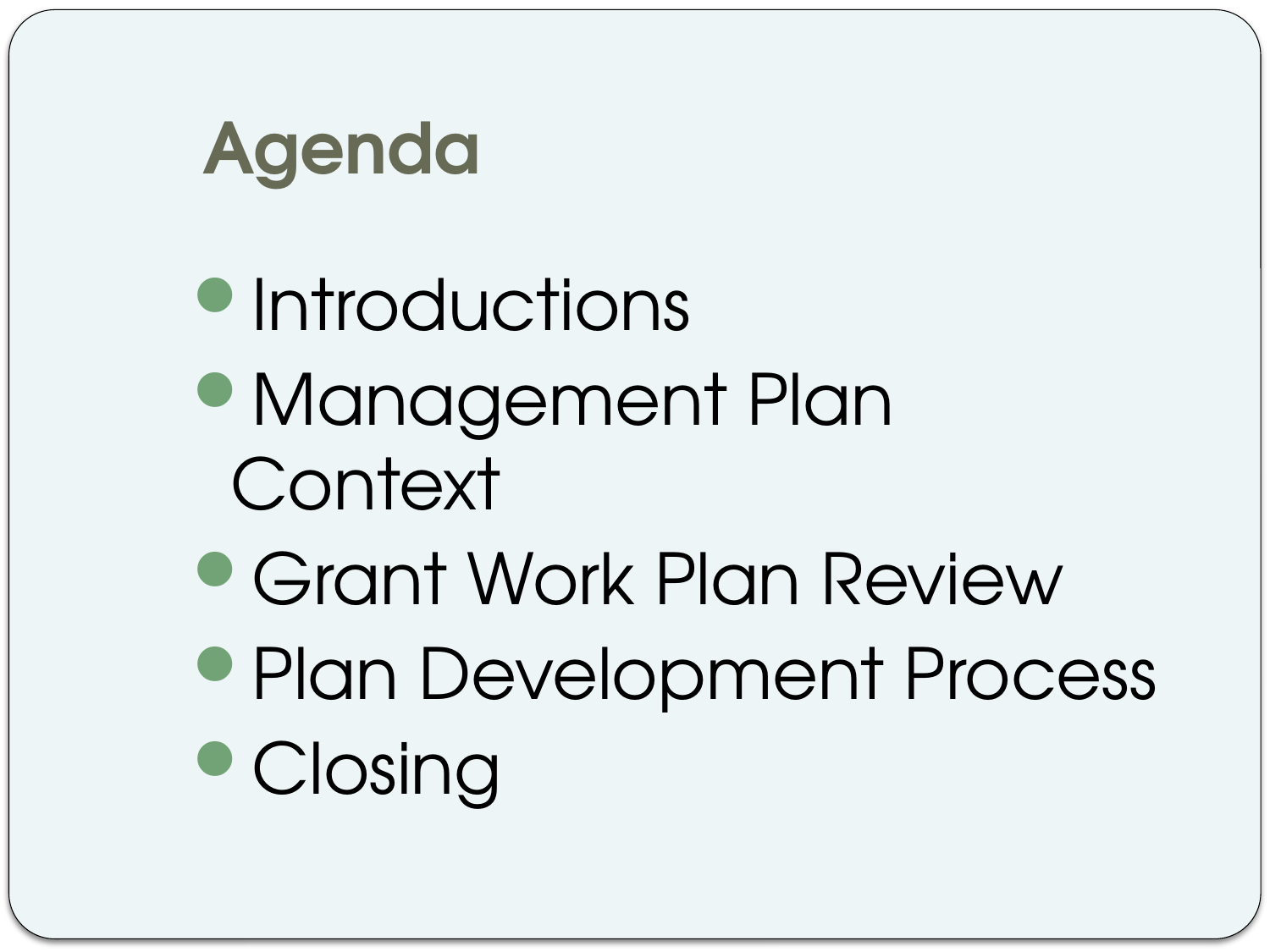

# Agenda
Introductions
Management Plan Context
Grant Work Plan Review
Plan Development Process
Closing